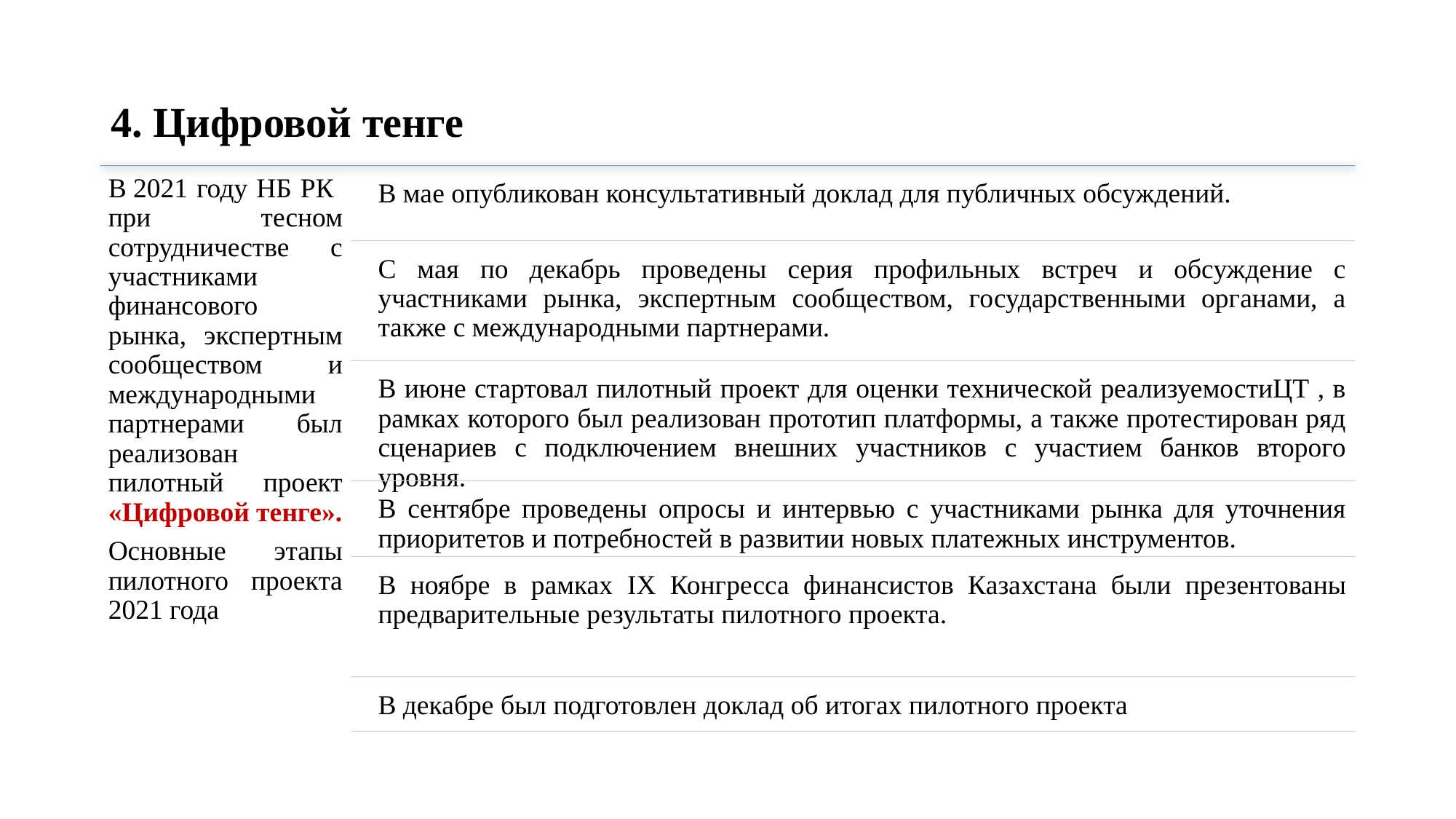

4. Цифровой тенге

В 2021 году НБ РК  при тесном сотрудничестве с участниками финансового рынка, экспертным сообществом и международными партнерами был реализован пилотный проект «Цифровой тенге».
Основные этапы пилотного проекта 2021 года
В мае опубликован консультативный доклад для публичных обсуждений.
С мая по декабрь проведены серия профильных встреч и обсуждение с участниками рынка, экспертным сообществом, государственными органами, а также с международными партнерами.
В июне стартовал пилотный проект для оценки технической реализуемостиЦТ , в рамках которого был реализован прототип платформы, а также протестирован ряд сценариев с подключением внешних участников с участием банков второго уровня.
В сентябре проведены опросы и интервью с участниками рынка для уточнения приоритетов и потребностей в развитии новых платежных инструментов.
В ноябре в рамках IX Конгресса финансистов Казахстана были презентованы предварительные результаты пилотного проекта.
В декабре был подготовлен доклад об итогах пилотного проекта